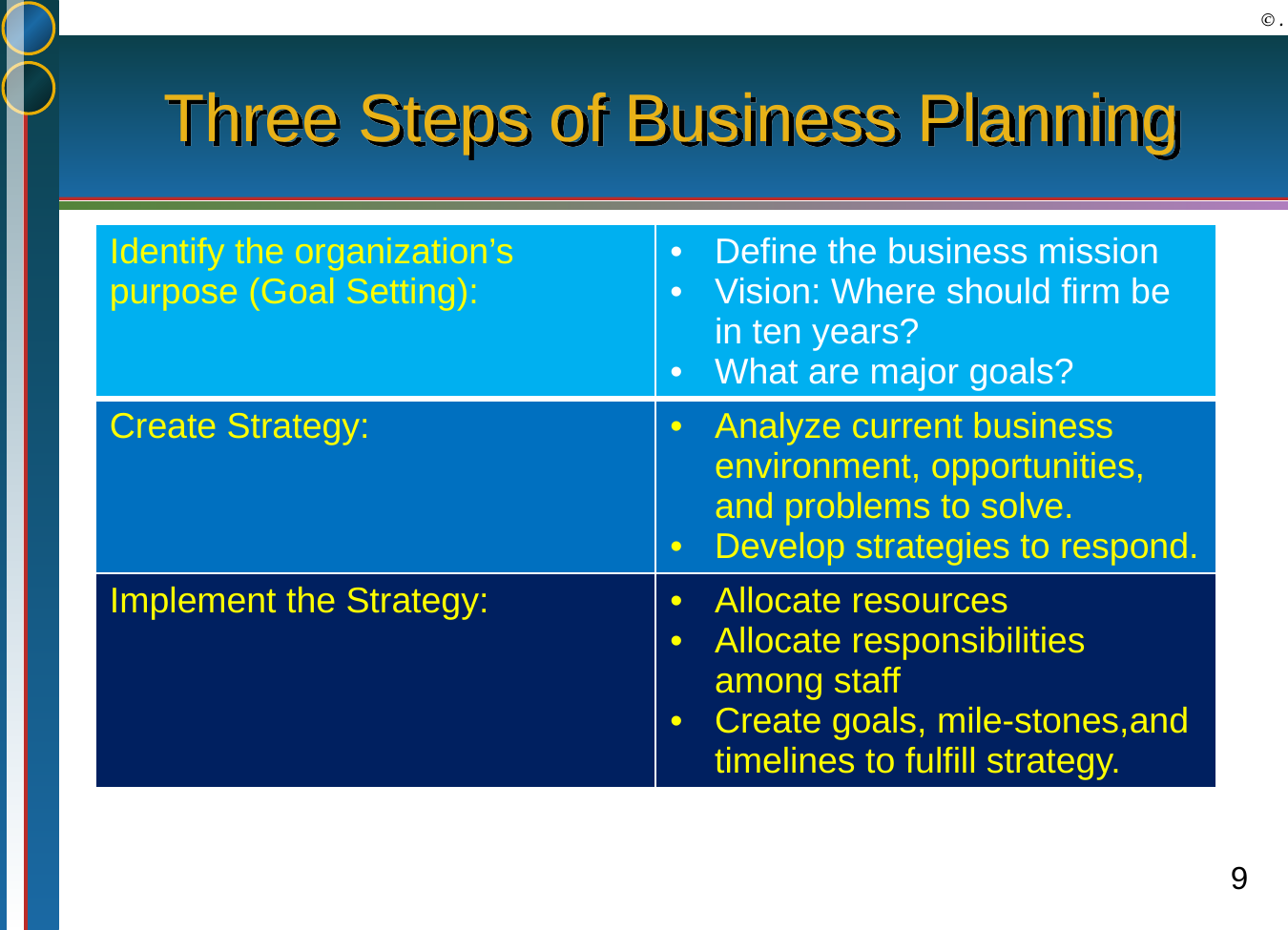

# Three Steps of Business Planning
| Identify the organization’s purpose (Goal Setting): | Define the business mission Vision: Where should firm be in ten years? What are major goals? |
| --- | --- |
| Create Strategy: | Analyze current business environment, opportunities, and problems to solve. Develop strategies to respond. |
| Implement the Strategy: | Allocate resources Allocate responsibilities among staff Create goals, mile-stones,and timelines to fulfill strategy. |